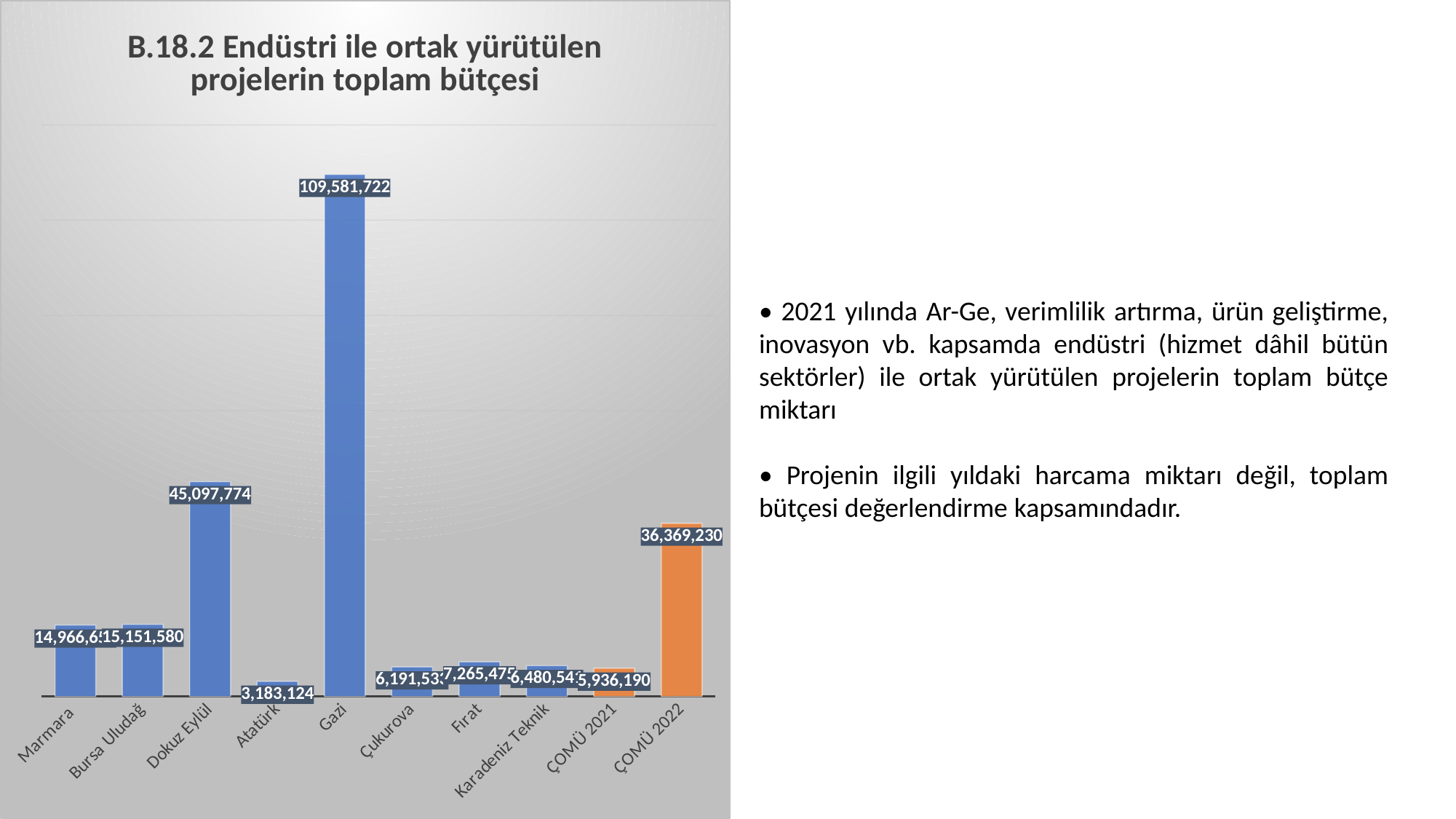

### Chart:

| Category | B.18.2 Endüstri ile ortak yürütülen projelerin toplam bütçesi |
|---|---|
| Marmara  | 14966652.0 |
| Bursa Uludağ | 15151580.0 |
| Dokuz Eylül | 45097774.0 |
| Atatürk | 3183124.0 |
| Gazi | 109581722.0 |
| Çukurova | 6191533.0 |
| Fırat | 7265475.0 |
| Karadeniz Teknik | 6480541.0 |
| ÇOMÜ 2021 | 5936190.0 |
| ÇOMÜ 2022 | 36369230.0 |
• 2021 yılında Ar-Ge, verimlilik artırma, ürün geliştirme, inovasyon vb. kapsamda endüstri (hizmet dâhil bütün sektörler) ile ortak yürütülen projelerin toplam bütçe miktarı

• Projenin ilgili yıldaki harcama miktarı değil, toplam bütçesi değerlendirme kapsamındadır.